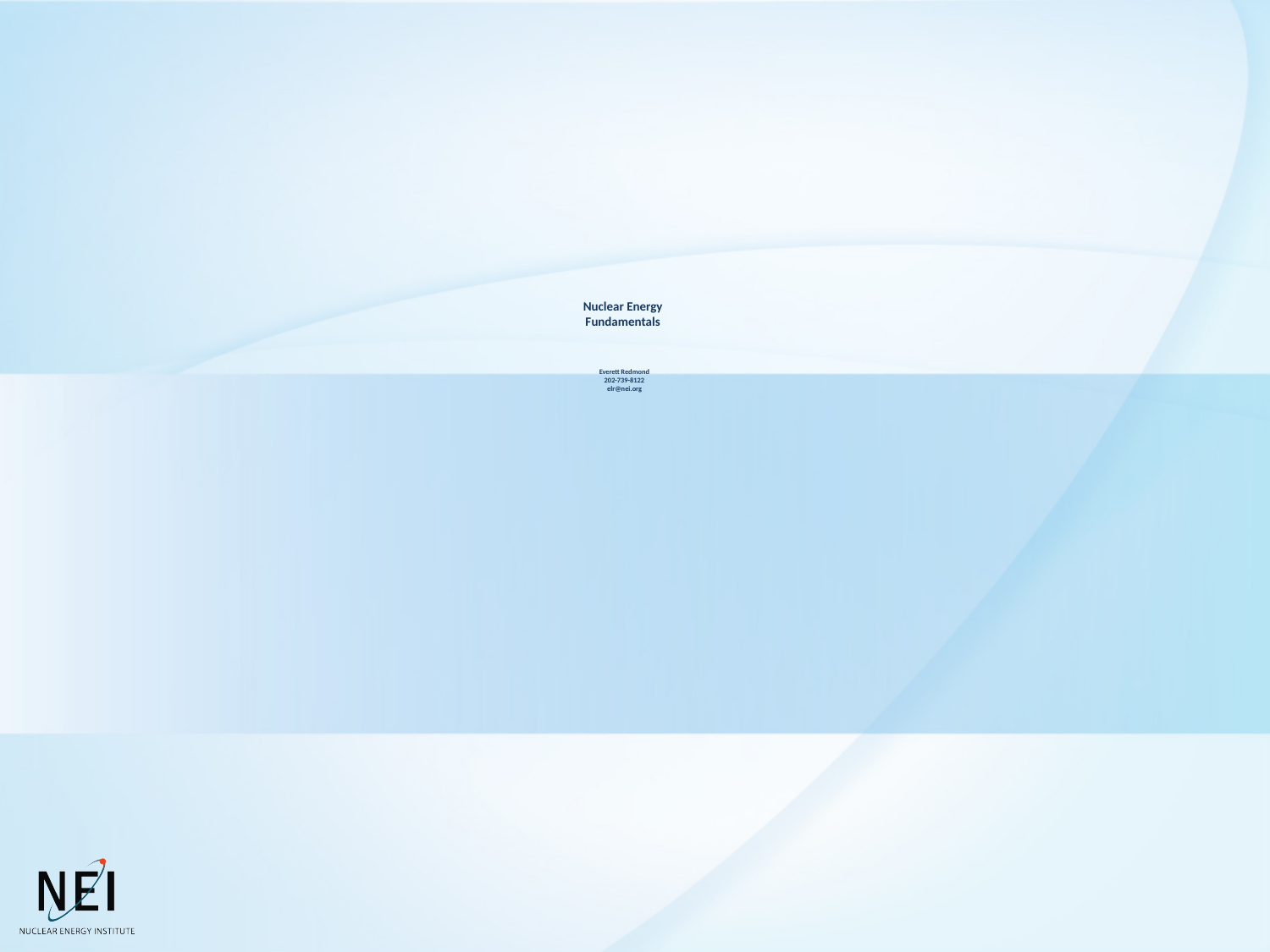

# Nuclear Energy Fundamentals Everett Redmond 202-739-8122 elr@nei.org